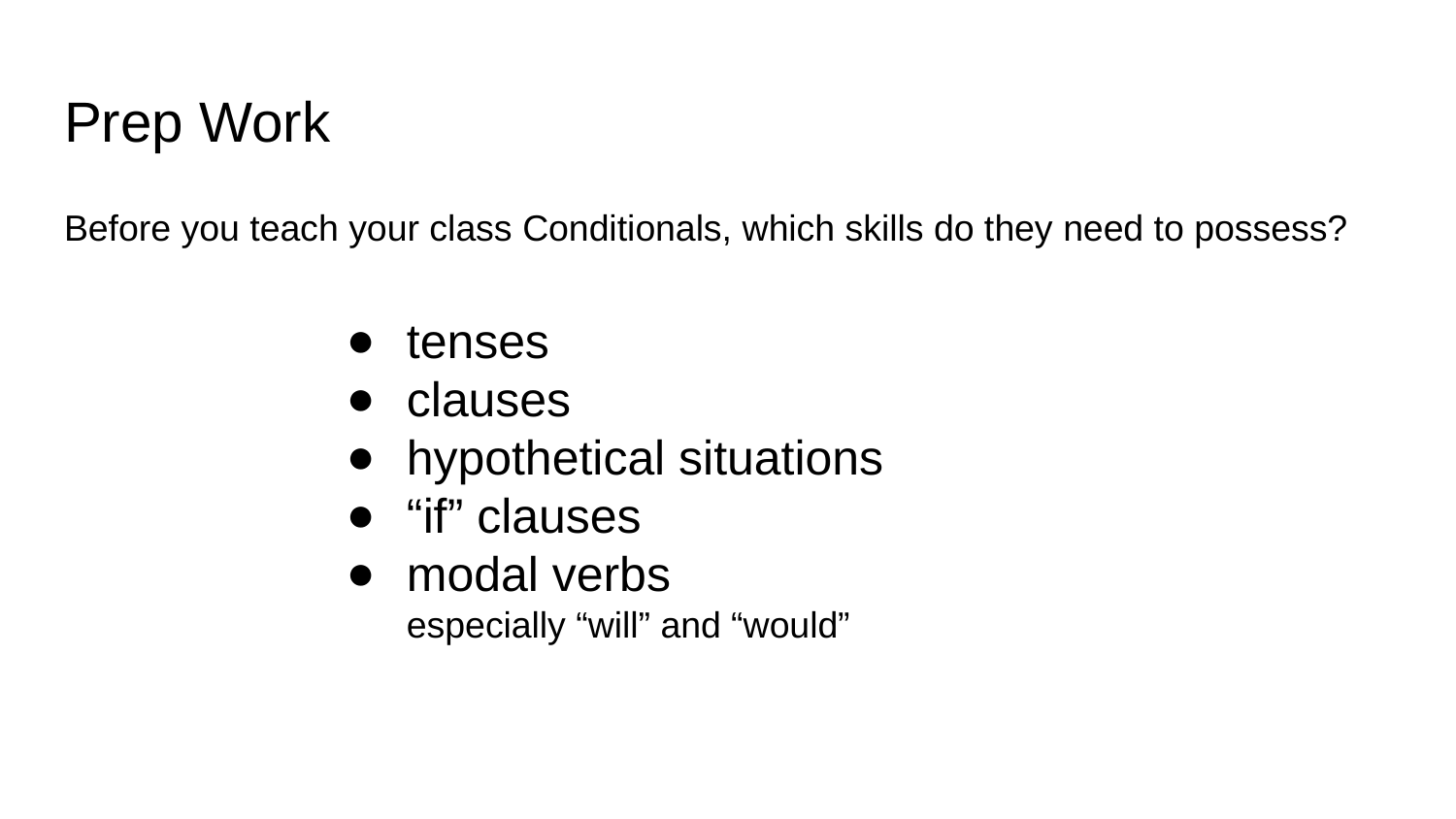

# Prep Work
Before you teach your class Conditionals, which skills do they need to possess?
tenses
clauses
hypothetical situations
“if” clauses
modal verbs
especially “will” and “would”